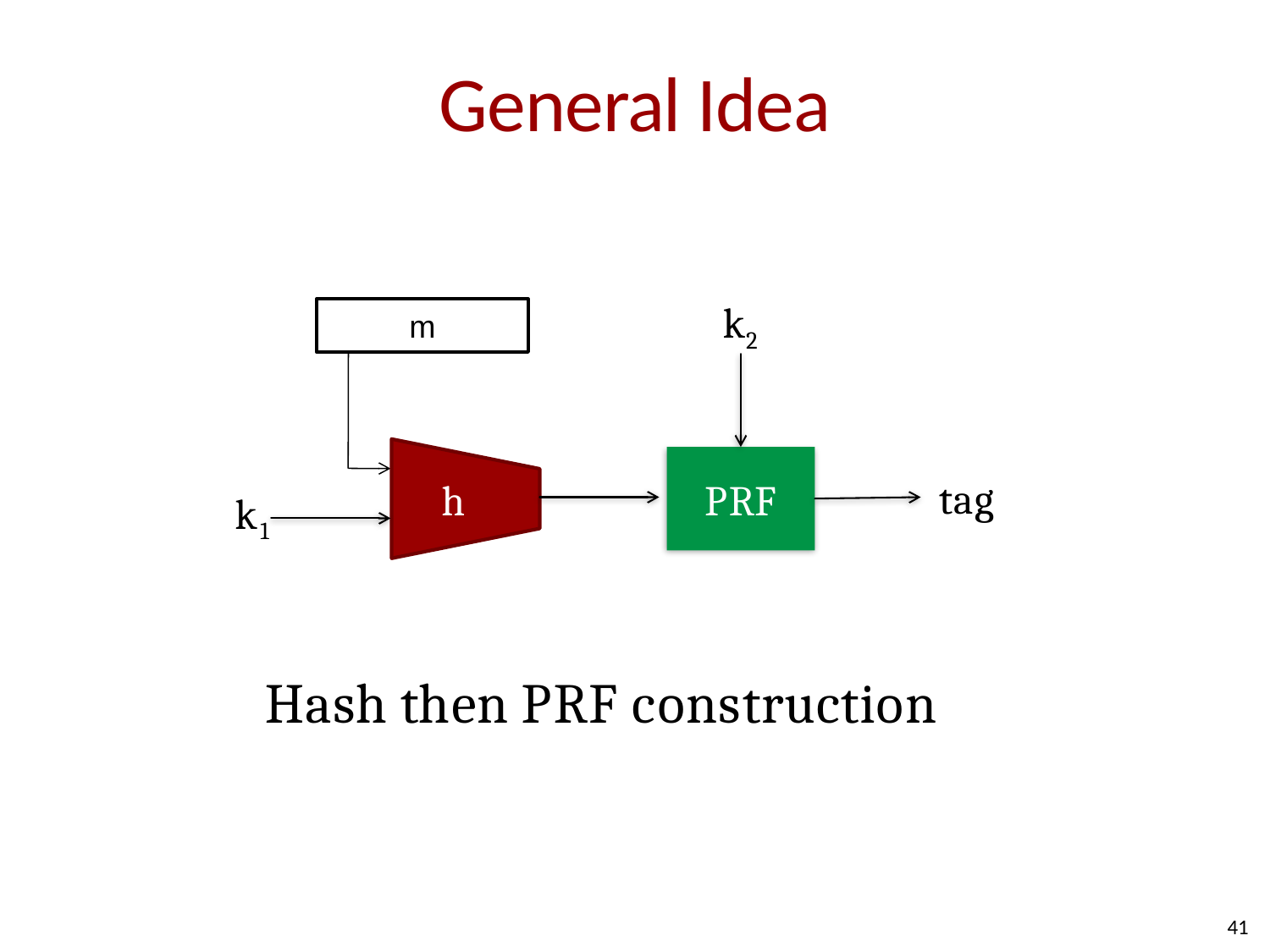

# General Idea
k2
m
h
PRF
tag
k1
Hash then PRF construction
41